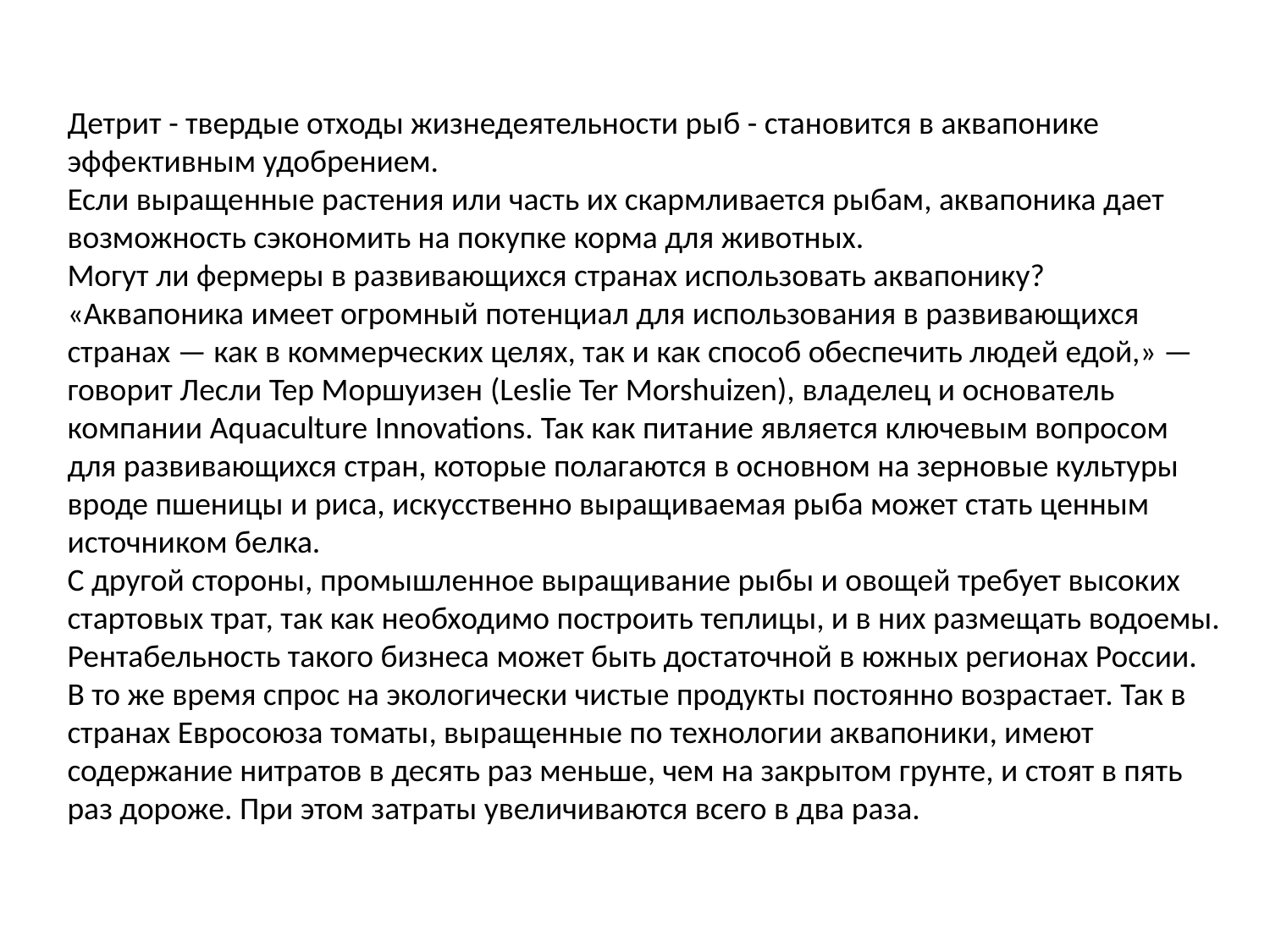

Детрит - твердые отходы жизнедеятельности рыб - становится в аквапонике эффективным удобрением.
Если выращенные растения или часть их скармливается рыбам, аквапоника дает возможность сэкономить на покупке корма для животных.
Могут ли фермеры в развивающихся странах использовать аквапонику?
«Аквапоника имеет огромный потенциал для использования в развивающихся странах — как в коммерческих целях, так и как способ обеспечить людей едой,» — говорит Лесли Тер Моршуизен (Leslie Ter Morshuizen), владелец и основатель компании Aquaculture Innovations. Так как питание является ключевым вопросом для развивающихся стран, которые полагаются в основном на зерновые культуры вроде пшеницы и риса, искусственно выращиваемая рыба может стать ценным источником белка.
С другой стороны, промышленное выращивание рыбы и овощей требует высоких стартовых трат, так как необходимо построить теплицы, и в них размещать водоемы. Рентабельность такого бизнеса может быть достаточной в южных регионах России. В то же время спрос на экологически чистые продукты постоянно возрастает. Так в странах Евросоюза томаты, выращенные по технологии аквапоники, имеют содержание нитратов в десять раз меньше, чем на закрытом грунте, и стоят в пять раз дороже. При этом затраты увеличиваются всего в два раза.